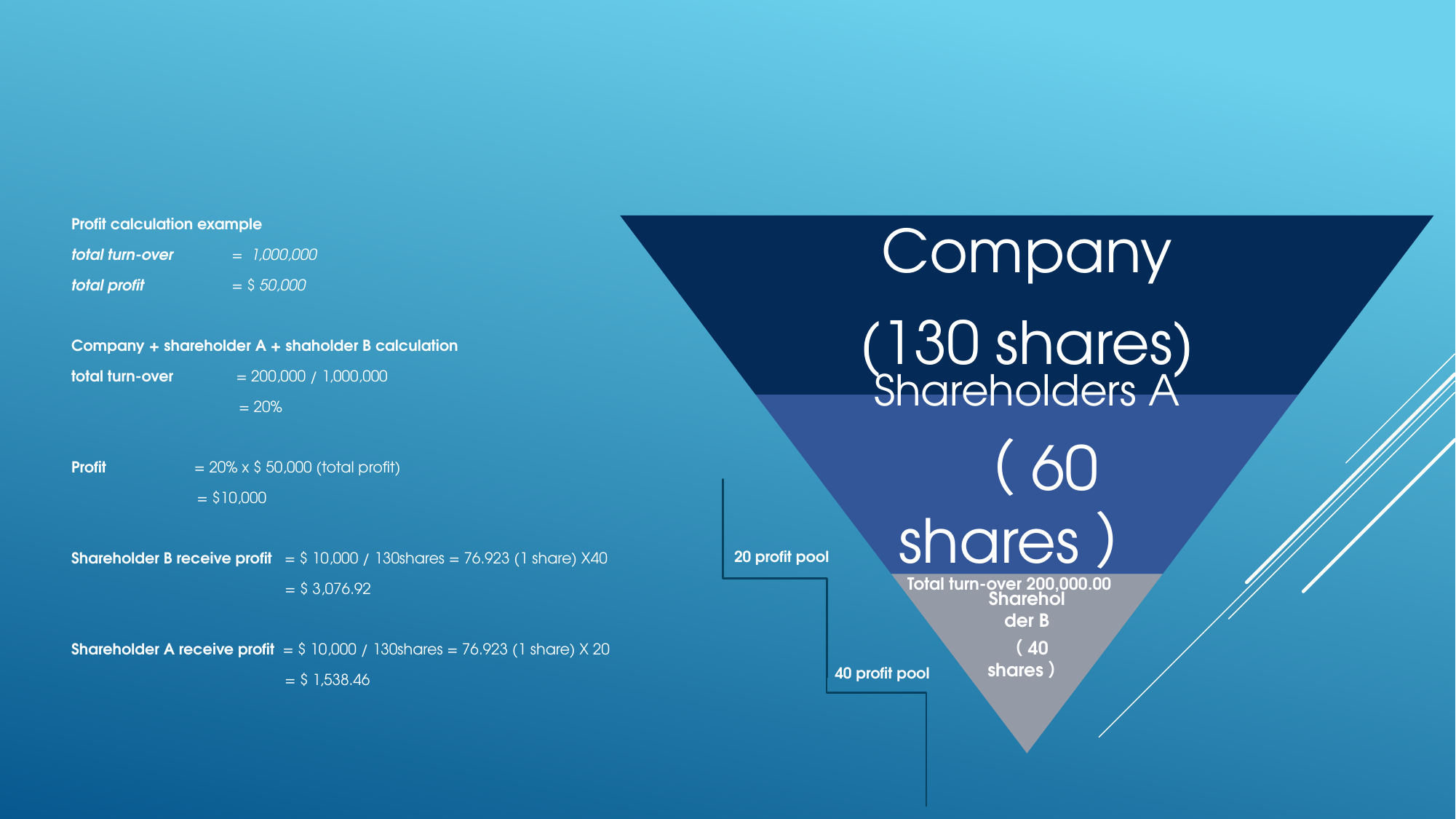

Company
(130 shares)
Shareholders A
（60 shares）
Shareholder B
（40 shares）
Profit calculation example
total turn-over              =  1,000,000
total profit                     = $ 50,000

Company + shareholder A + shaholder B calculation
total turn-over               = 200,000 / 1,000,000
                                        = 20%

Profit                     = 20% x $ 50,000 (total profit)
                              = $10,000

Shareholder B receive profit   = $ 10,000 / 130shares = 76.923 (1 share) X40
                                                   = $ 3,076.92

Shareholder A receive profit  = $ 10,000 / 130shares = 76.923 (1 share) X 20
                                                   = $ 1,538.46
20 profit pool
Total turn-over 200,000.00
40 profit pool